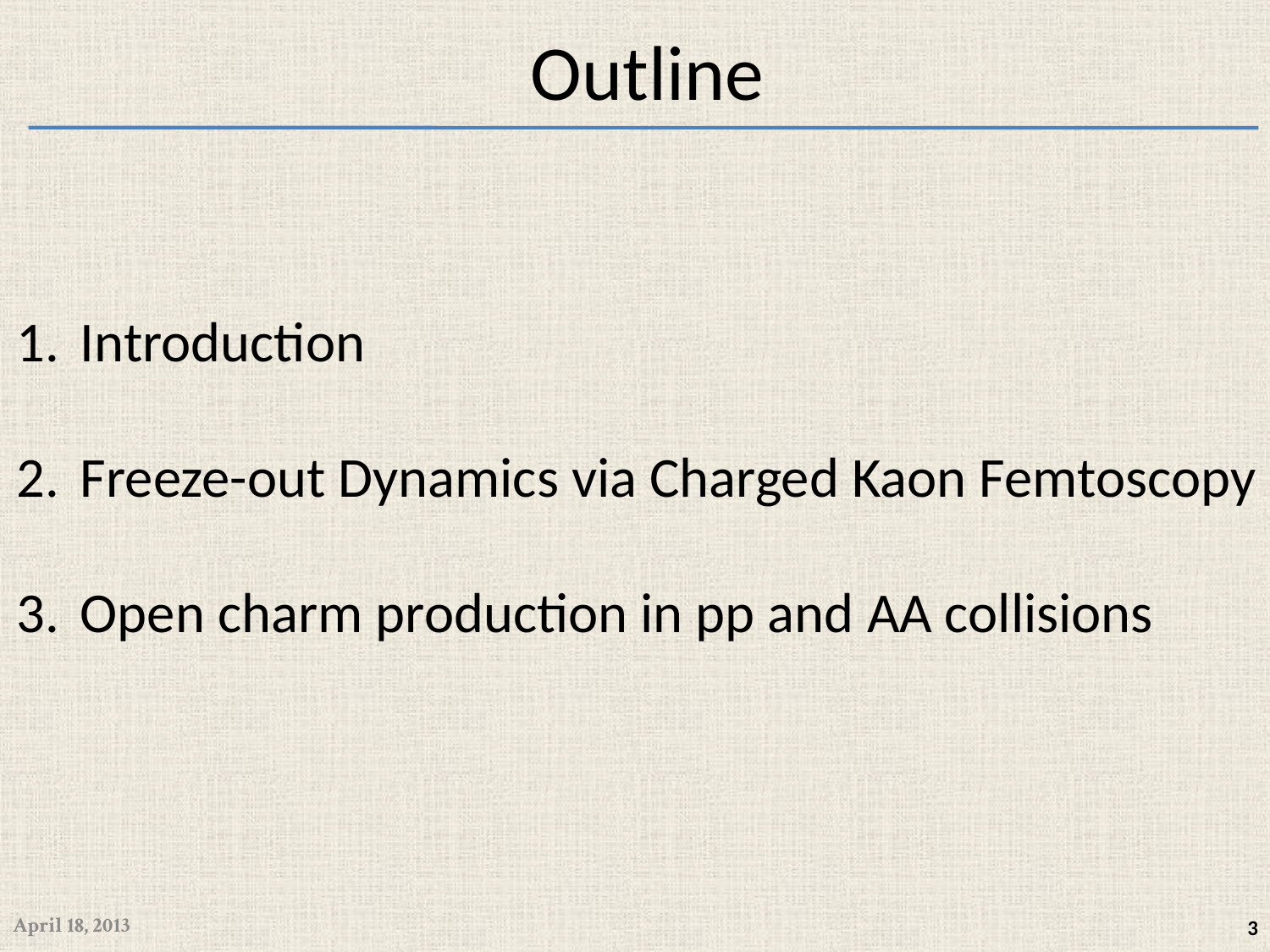

# Outline

Introduction

Freeze-out Dynamics via Charged Kaon Femtoscopy

Open charm production in pp and AA collisions
April 18, 2013
3